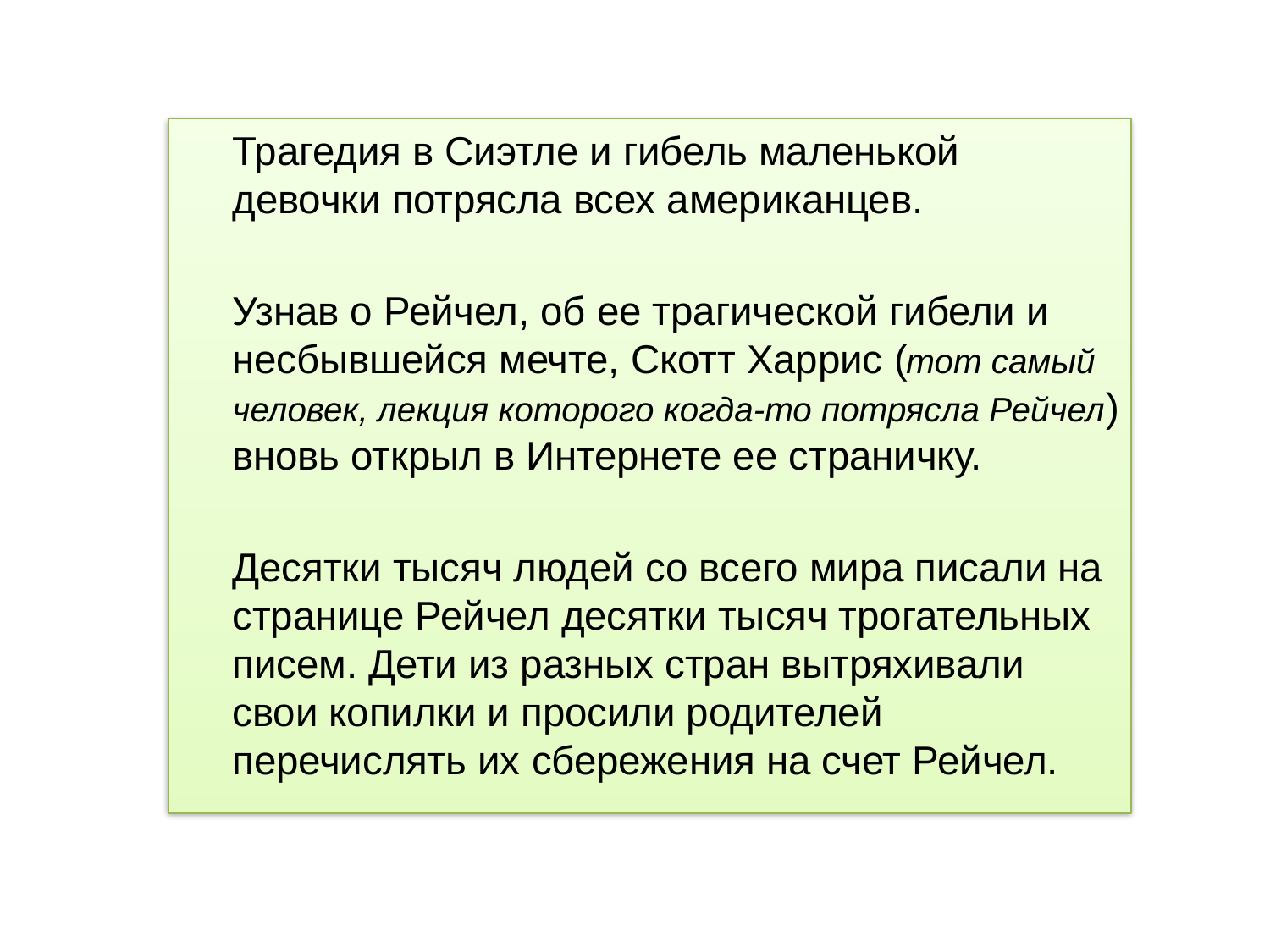

Трагедия в Сиэтле и гибель маленькой девочки потрясла всех американцев.

	Узнав о Рейчел, об ее трагической гибели и несбывшейся мечте, Скотт Харрис (тот самый человек, лекция которого когда-то потрясла Рейчел) вновь открыл в Интернете ее страничку.

	Десятки тысяч людей со всего мира писали на странице Рейчел десятки тысяч трогательных писем. Дети из разных стран вытряхивали свои копилки и просили родителей перечислять их сбережения на счет Рейчел.